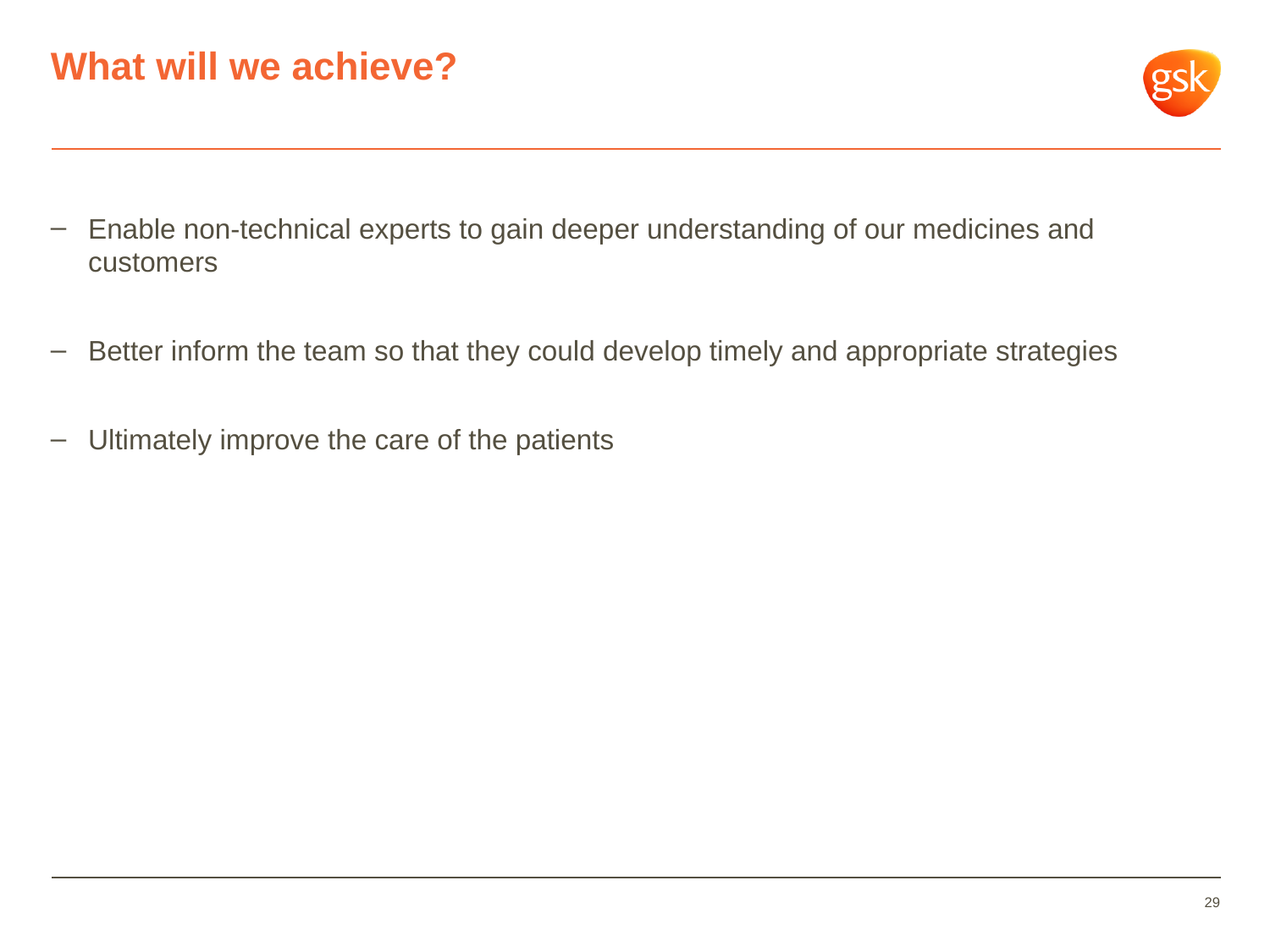

# What will we achieve?

Enable non-technical experts to gain deeper understanding of our medicines and customers

Better inform the team so that they could develop timely and appropriate strategies

Ultimately improve the care of the patients
29